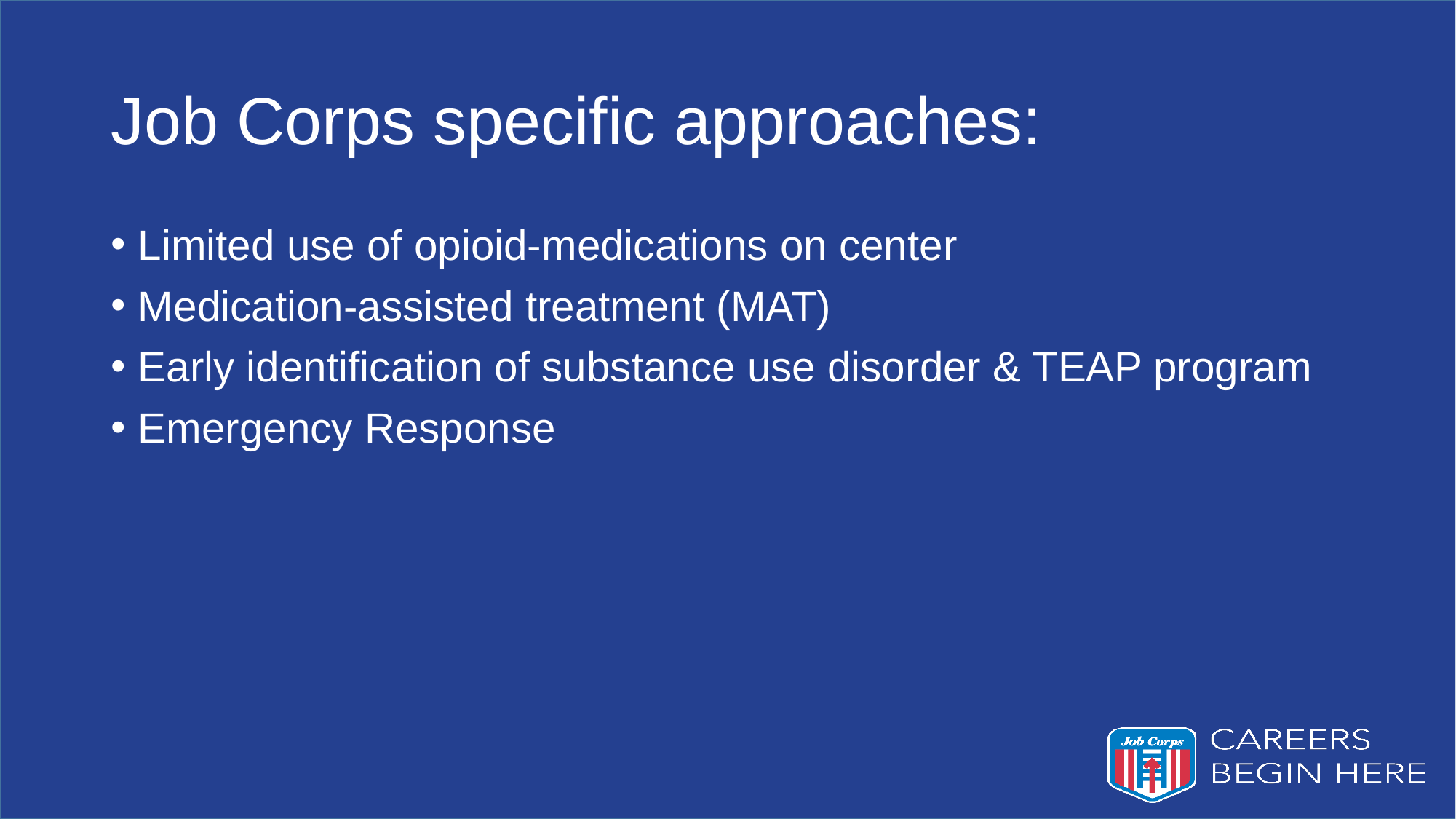

# Job Corps specific approaches:
Limited use of opioid-medications on center
Medication-assisted treatment (MAT)
Early identification of substance use disorder & TEAP program
Emergency Response